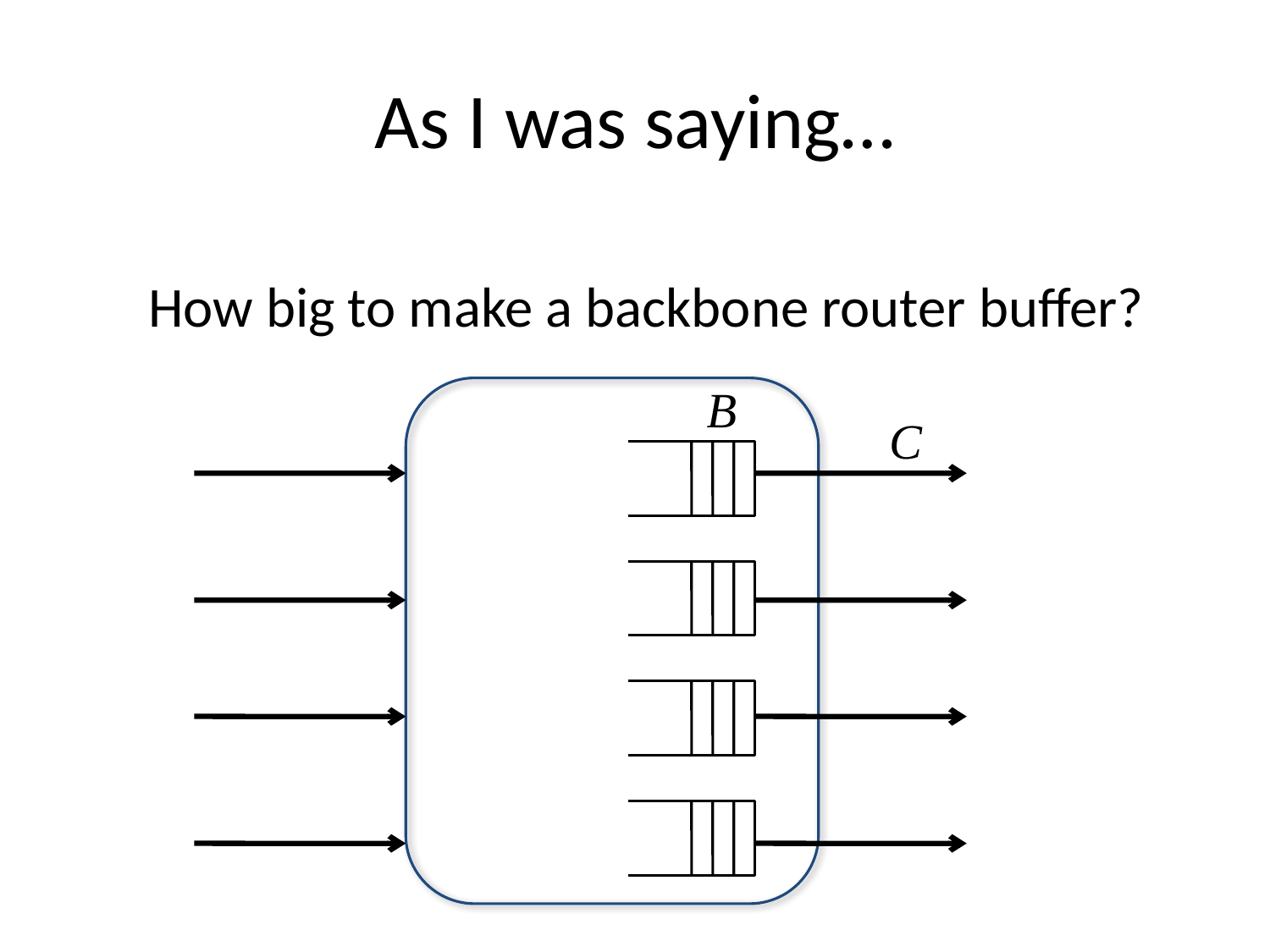

# As I was saying…
How big to make a backbone router buffer?
B

C